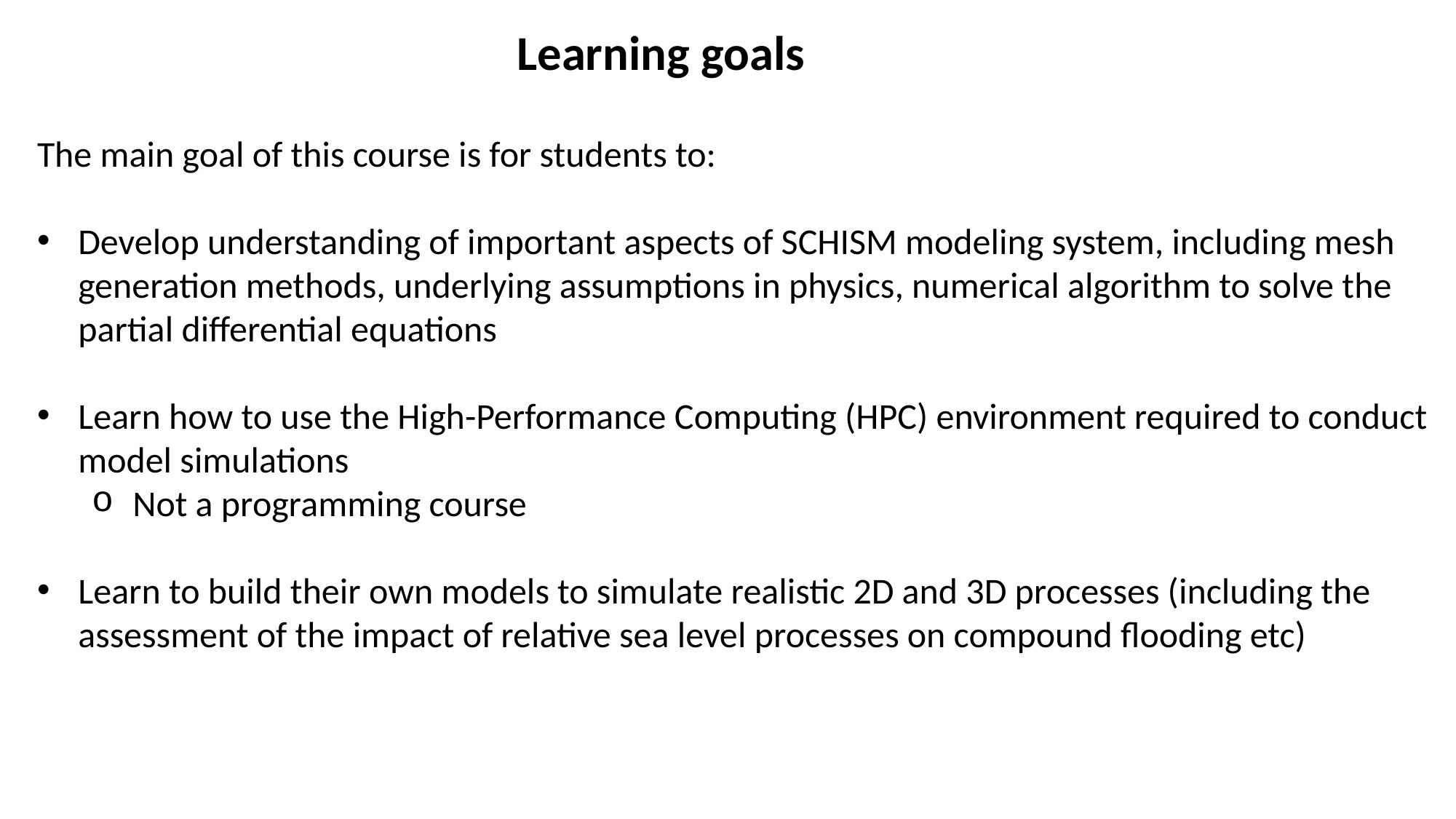

# Learning goals
The main goal of this course is for students to:

Develop understanding of important aspects of SCHISM modeling system, including mesh generation methods, underlying assumptions in physics, numerical algorithm to solve the partial differential equations

Learn how to use the High-Performance Computing (HPC) environment required to conduct model simulations
Not a programming course

Learn to build their own models to simulate realistic 2D and 3D processes (including the assessment of the impact of relative sea level processes on compound flooding etc)